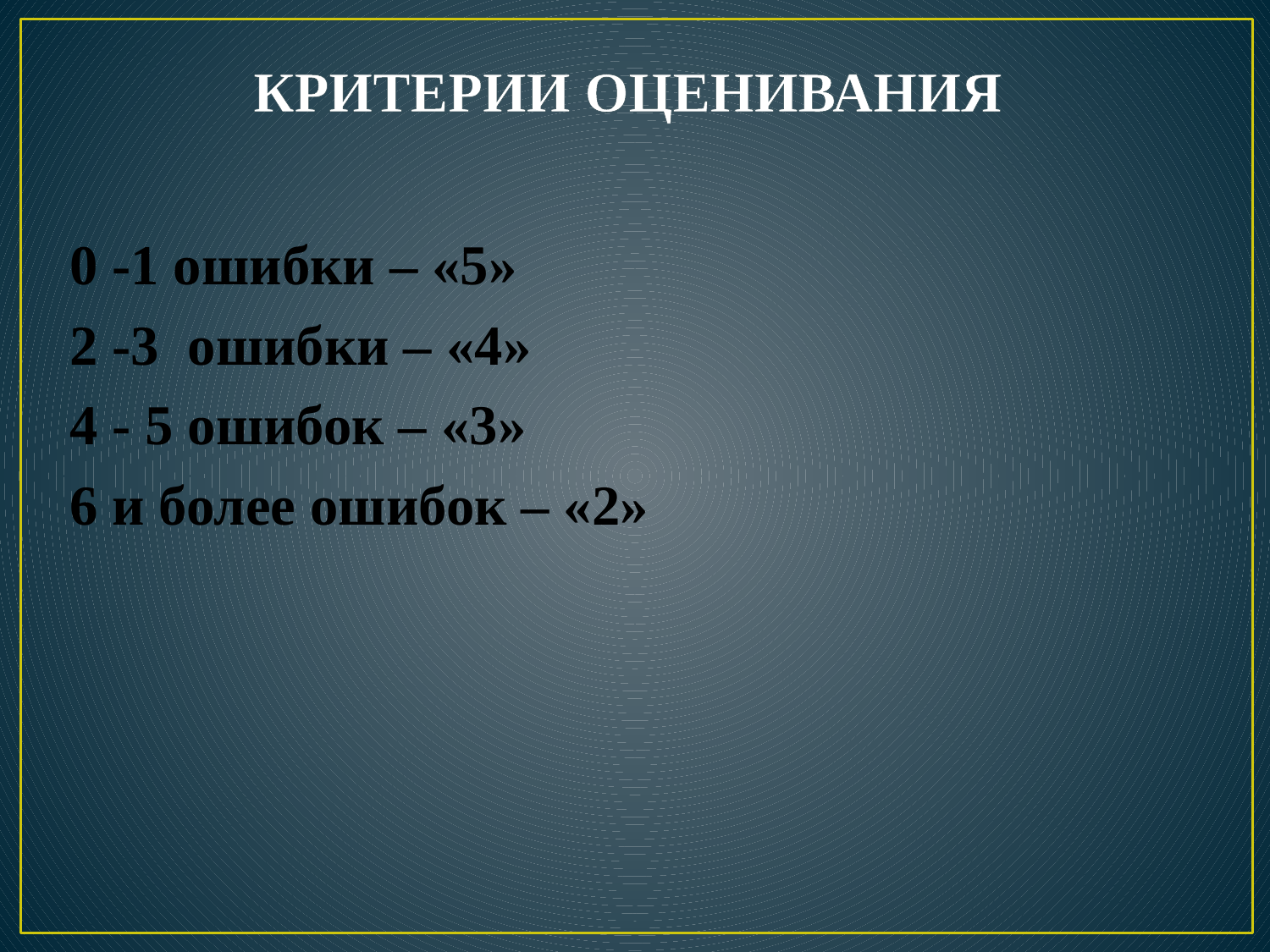

# КРИТЕРИИ ОЦЕНИВАНИЯ
0 -1 ошибки – «5»
2 -3  ошибки – «4»
4 - 5 ошибок – «3»
6 и более ошибок – «2»